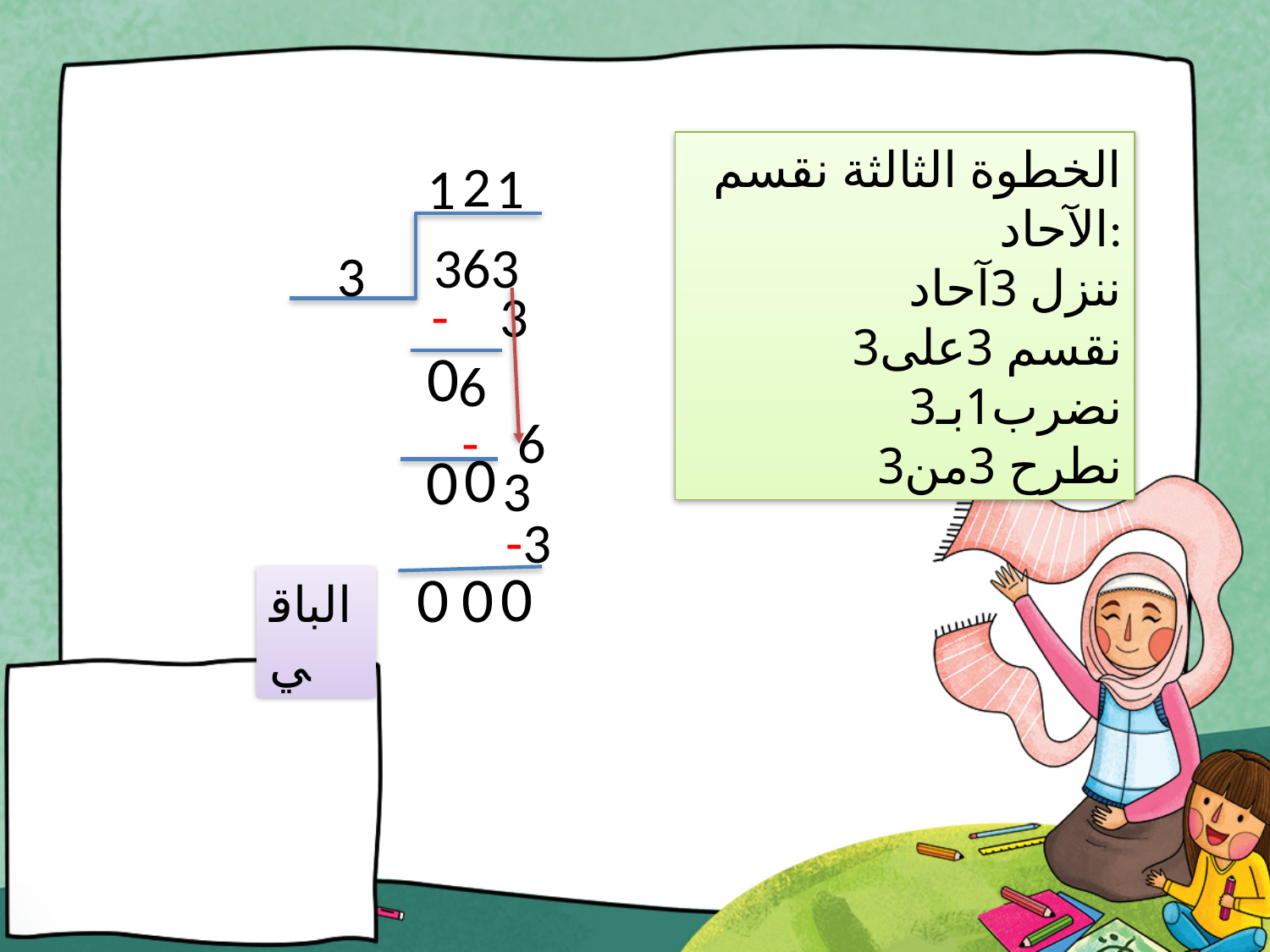

#
الخطوة الثالثة نقسم الآحاد:
    ننزل 3آحاد
    نقسم 3على3
    نضرب1بـ3
    نطرح 3من3
2
1
1
363
3
-    3
0
6
-   6
0
0
3
-3
0
0
0
الباقي